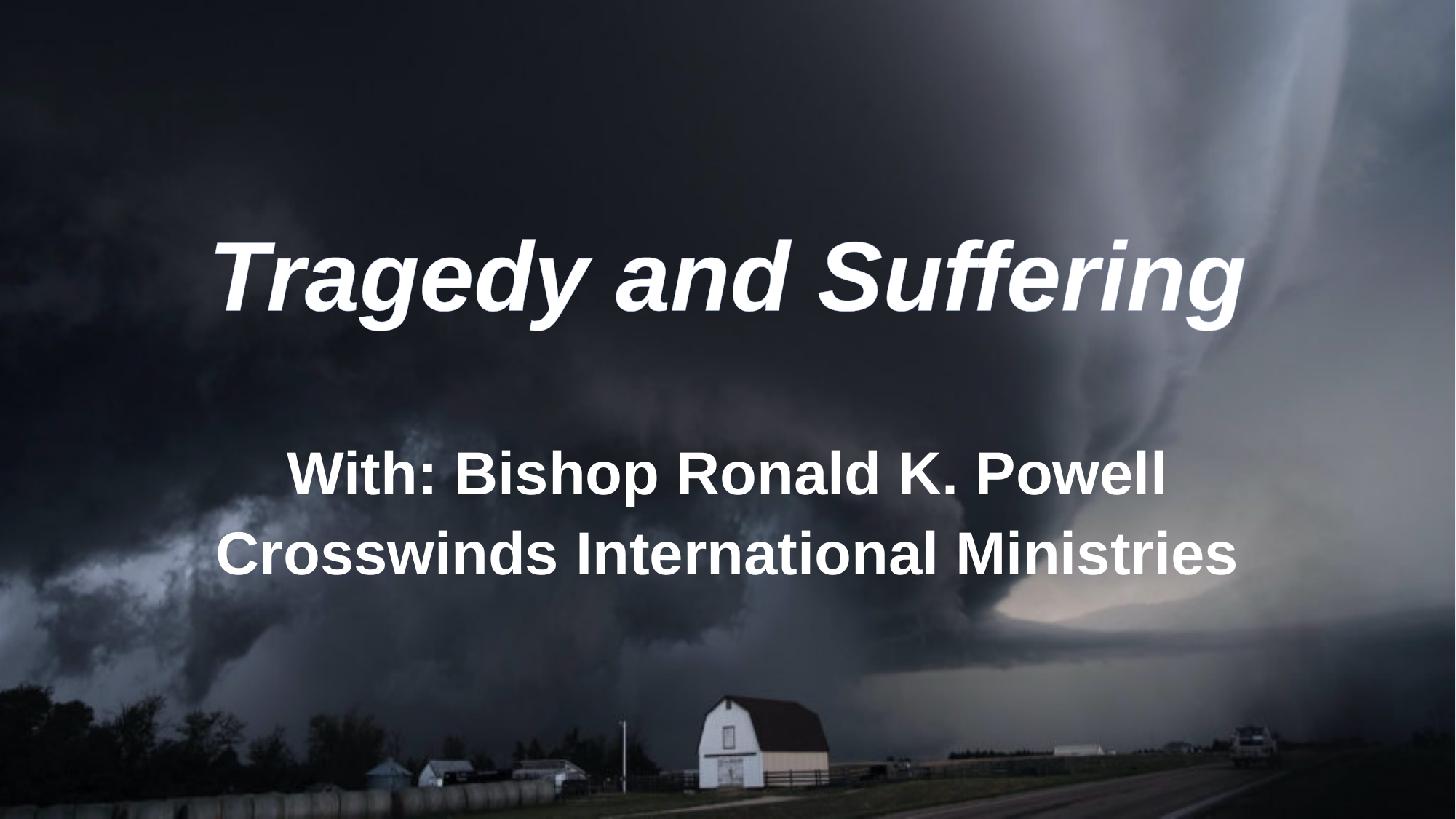

# Tragedy and Suffering
With: Bishop Ronald K. Powell
Crosswinds International Ministries